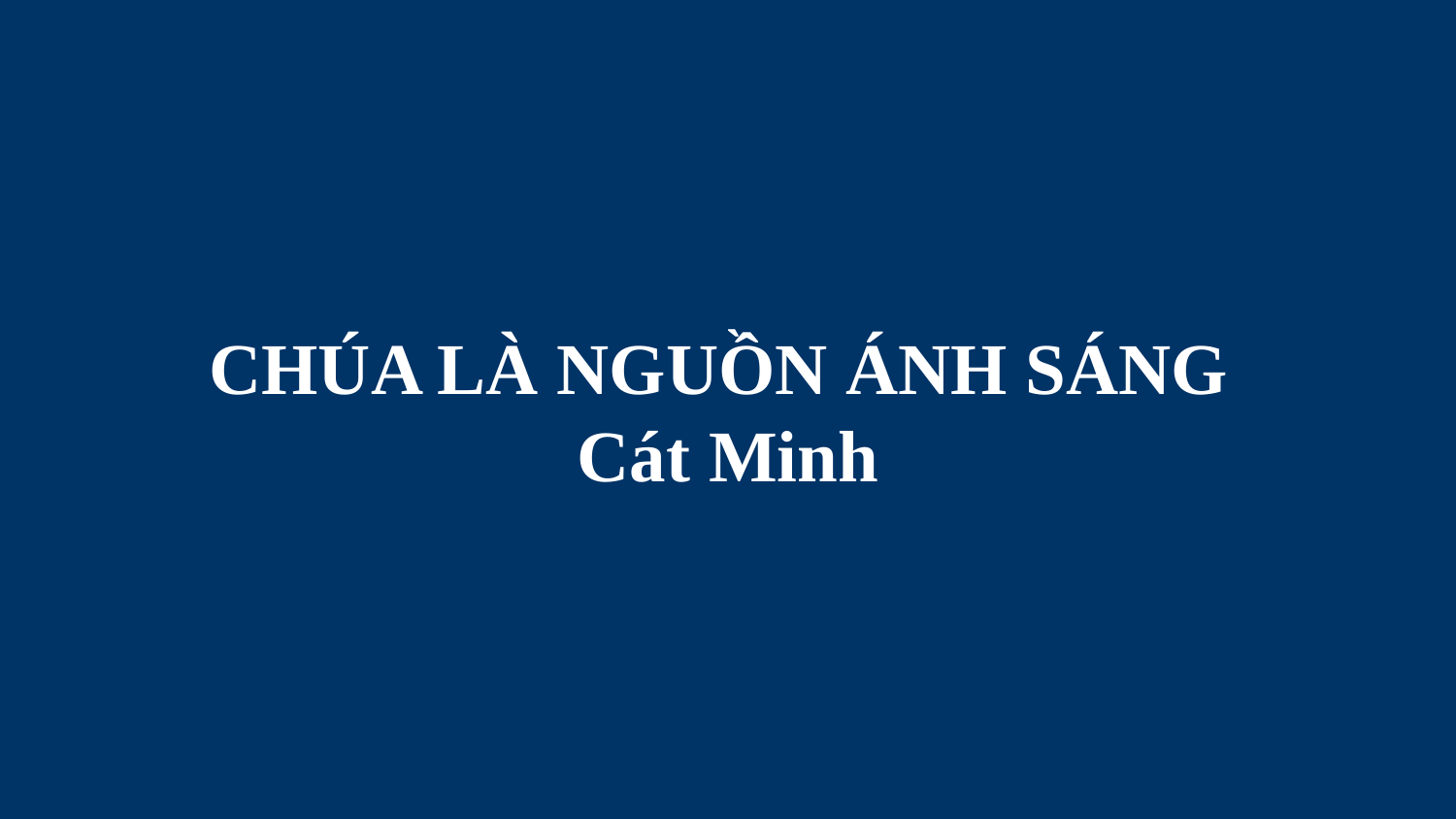

# CHÚA LÀ NGUỒN ÁNH SÁNG Cát Minh